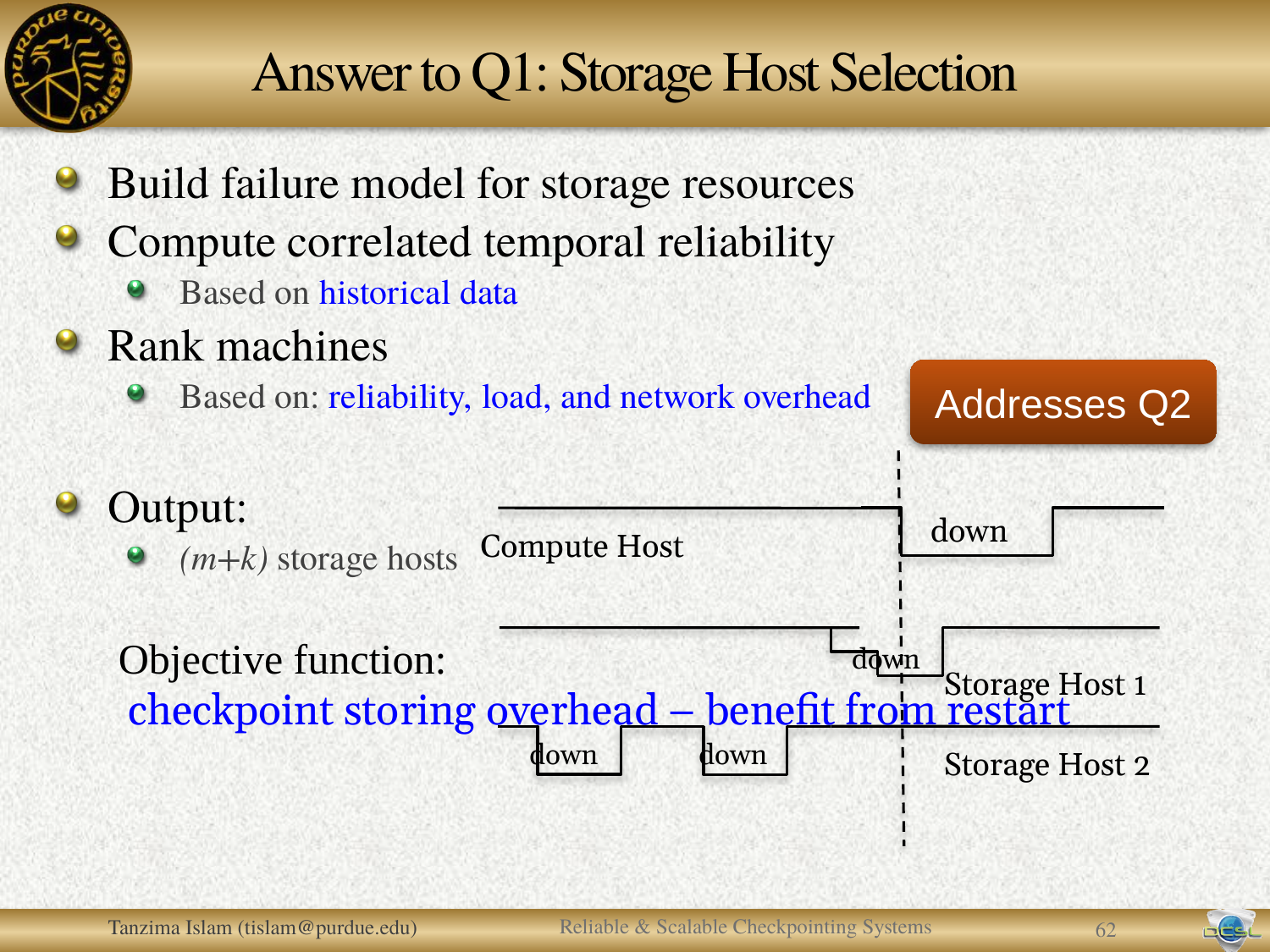

# Answer to Q1: Storage Host Selection
Build failure model for storage resources
Compute correlated temporal reliability
Based on historical data
Rank machines
Based on: reliability, load, and network overhead

Output:
(m+k) storage hosts

Addresses Q2
down
Compute Host
down
Storage Host 1
down
down
Storage Host 2
Objective function:
 checkpoint storing overhead – benefit from restart
Tanzima Islam (tislam@purdue.edu)
Reliable & Scalable Checkpointing Systems
62